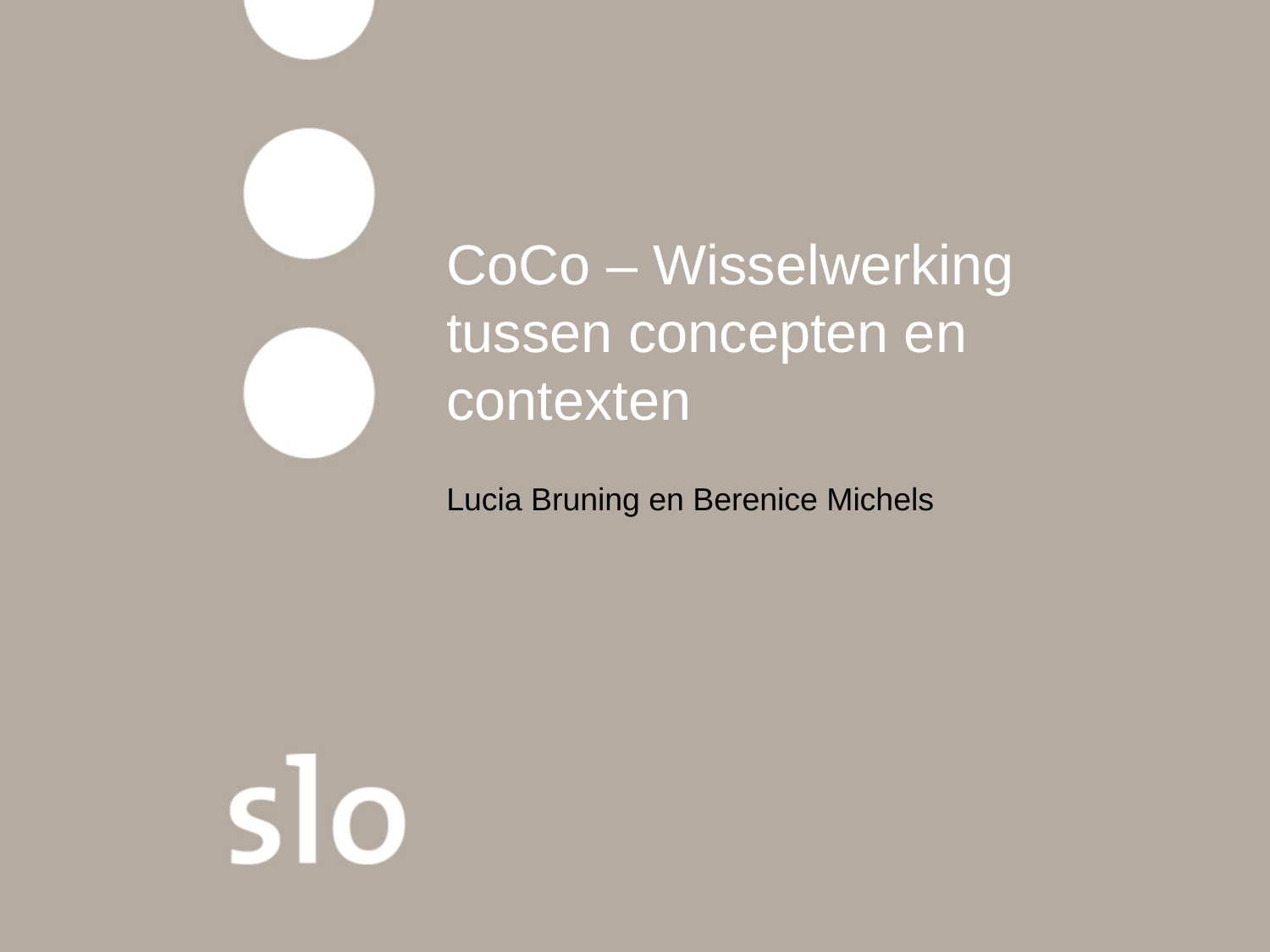

# CoCo – Wisselwerking tussen concepten en contexten
Lucia Bruning en Berenice Michels